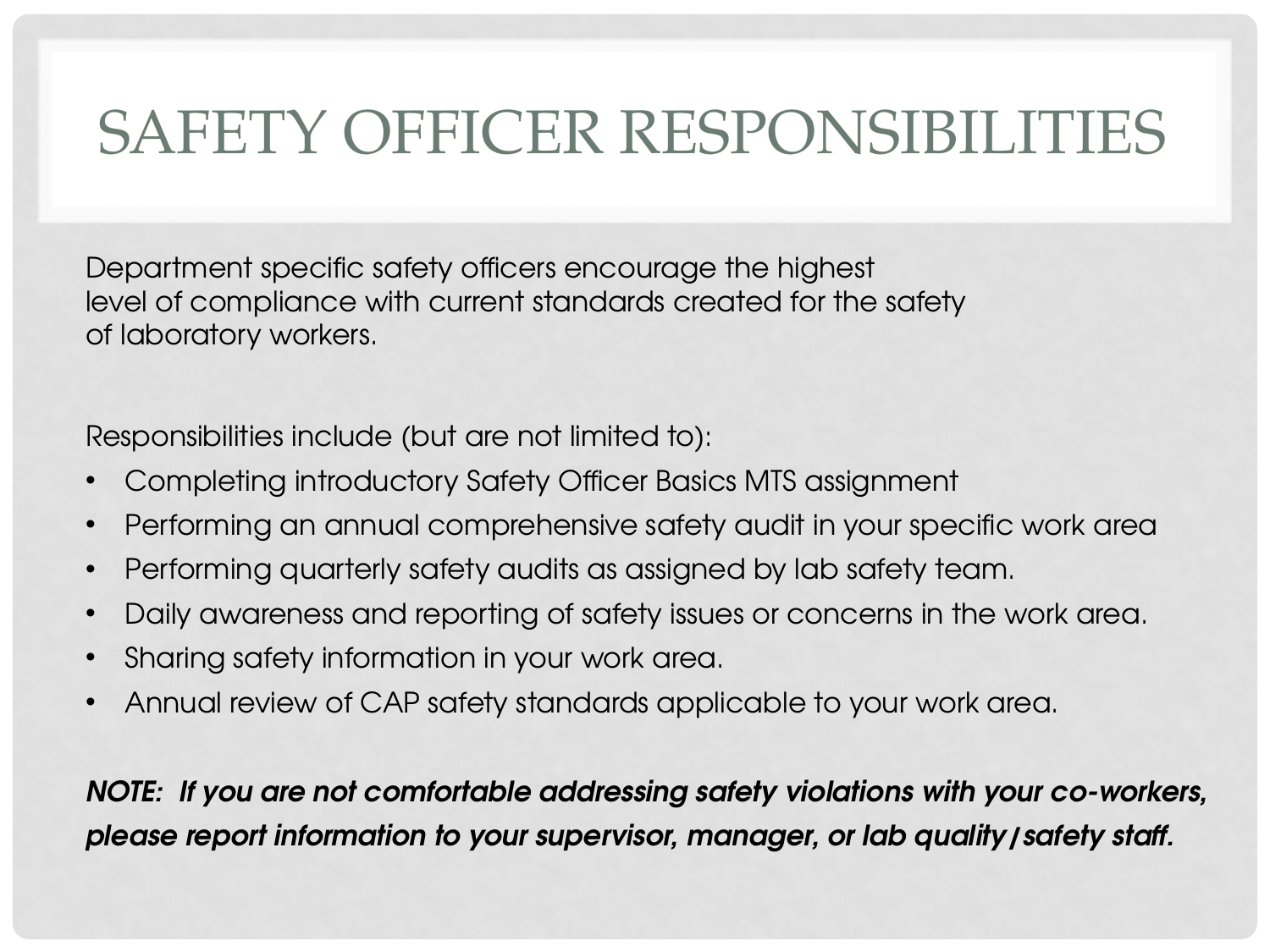

# Safety Officer Responsibilities
Department specific safety officers encourage the highest
level of compliance with current standards created for the safety
of laboratory workers.

Responsibilities include (but are not limited to):
Completing introductory Safety Officer Basics MTS assignment
Performing an annual comprehensive safety audit in your specific work area
Performing quarterly safety audits as assigned by lab safety team.
Daily awareness and reporting of safety issues or concerns in the work area.
Sharing safety information in your work area.
Annual review of CAP safety standards applicable to your work area.

NOTE:  If you are not comfortable addressing safety violations with your co-workers,
please report information to your supervisor, manager, or lab quality/safety staff.